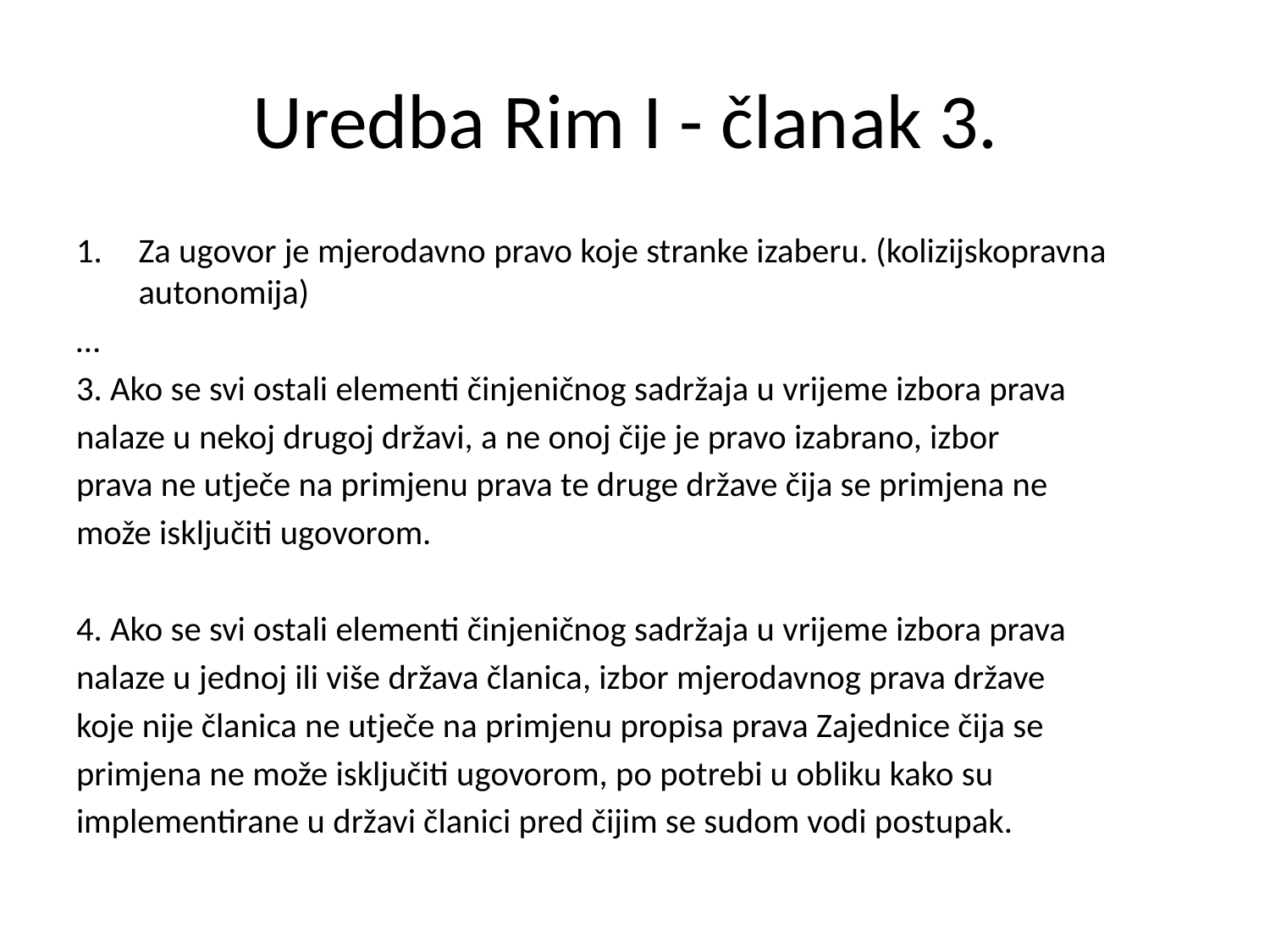

# Uredba Rim I - članak 3.
Za ugovor je mjerodavno pravo koje stranke izaberu. (kolizijskopravna autonomija)
…
3. Ako se svi ostali elementi činjeničnog sadržaja u vrijeme izbora prava
nalaze u nekoj drugoj državi, a ne onoj čije je pravo izabrano, izbor
prava ne utječe na primjenu prava te druge države čija se primjena ne
može isključiti ugovorom.

4. Ako se svi ostali elementi činjeničnog sadržaja u vrijeme izbora prava
nalaze u jednoj ili više država članica, izbor mjerodavnog prava države
koje nije članica ne utječe na primjenu propisa prava Zajednice čija se
primjena ne može isključiti ugovorom, po potrebi u obliku kako su
implementirane u državi članici pred čijim se sudom vodi postupak.